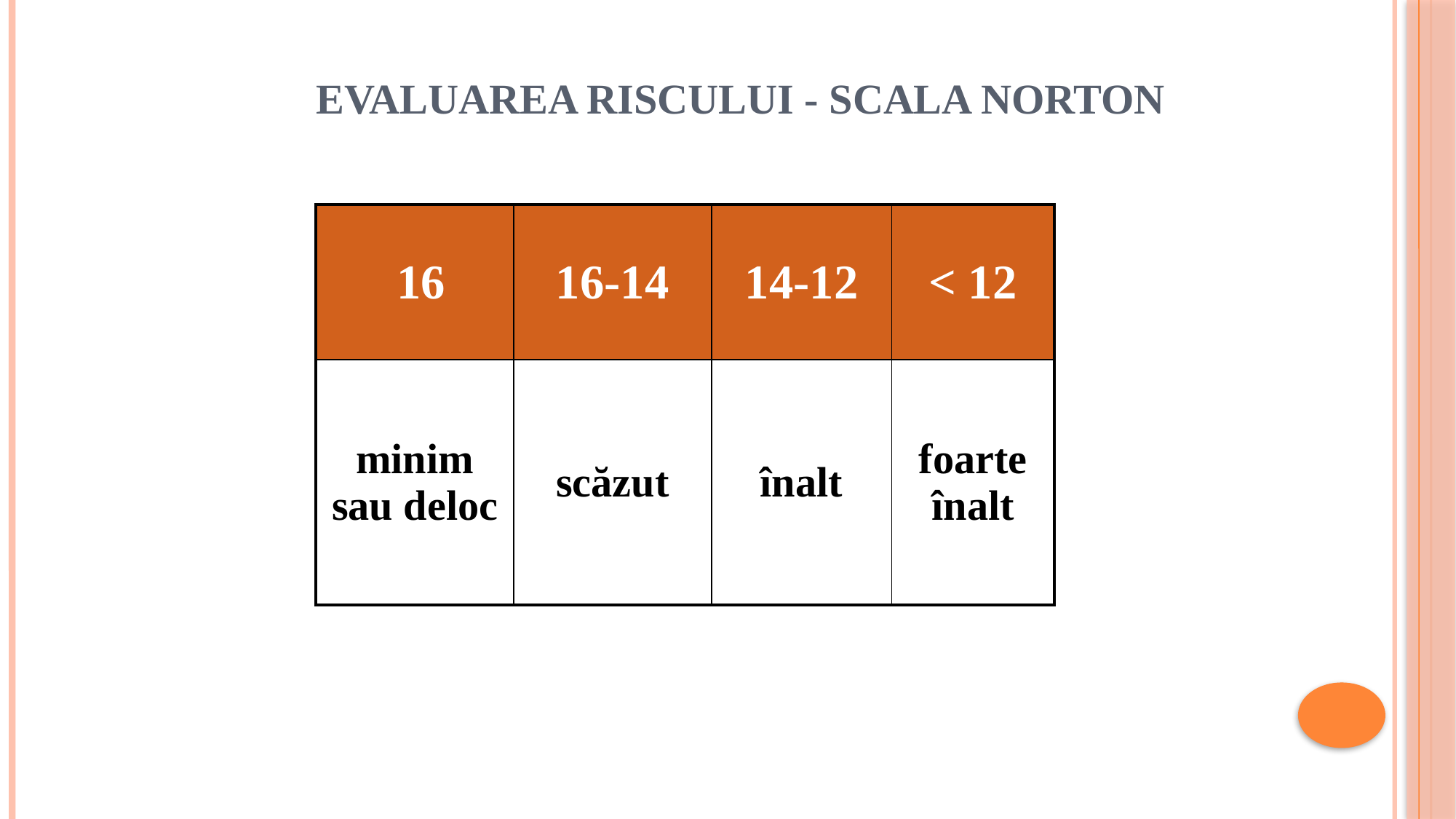

# evaluarea riscului - scala norton
| 16 | 16-14 | 14-12 | < 12 |
| --- | --- | --- | --- |
| minim sau deloc | scăzut | înalt | foarte înalt |
RISQUE